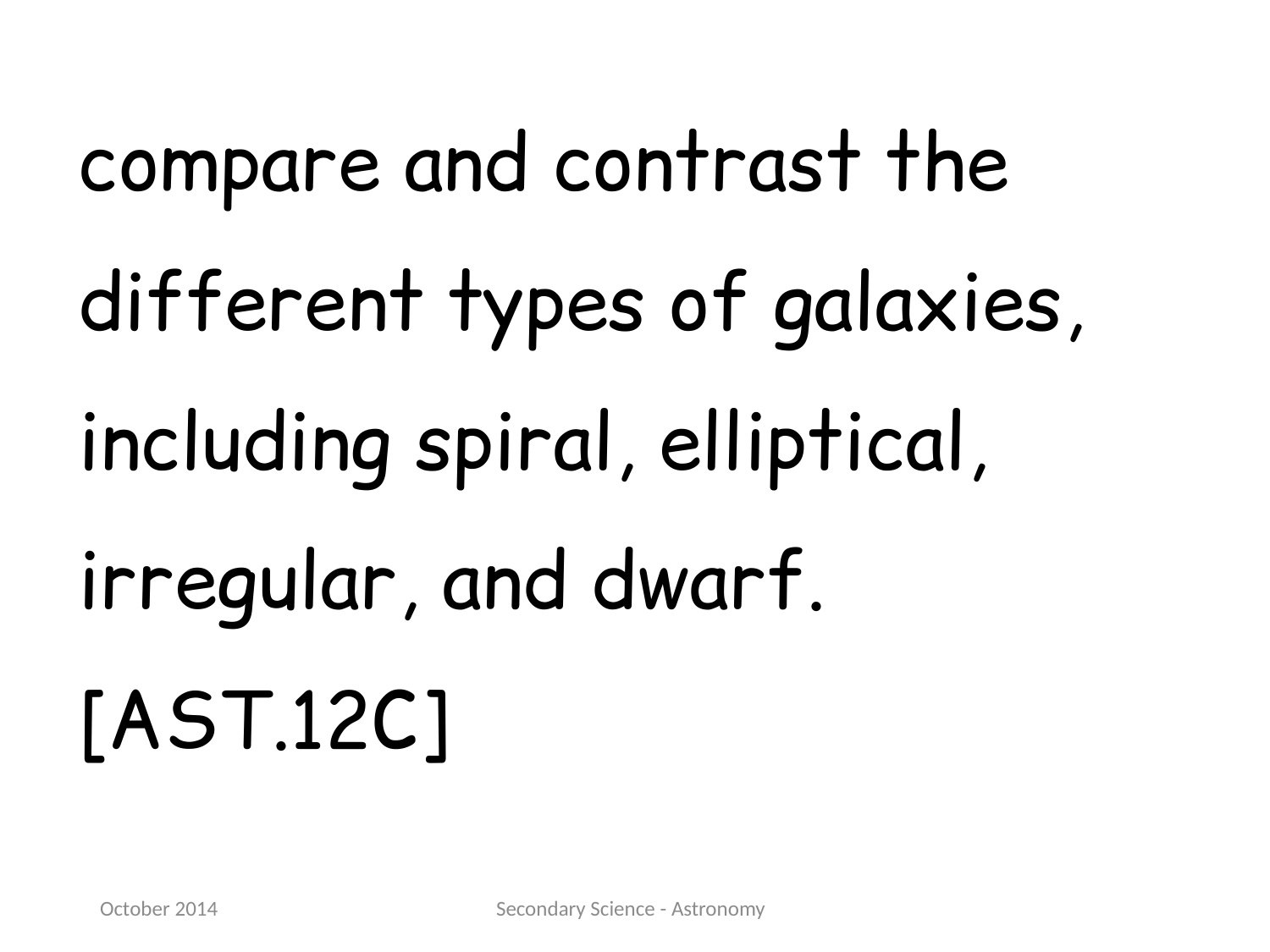

compare and contrast the different types of galaxies, including spiral, elliptical, irregular, and dwarf.[AST.12C]
October 2014
Secondary Science - Astronomy